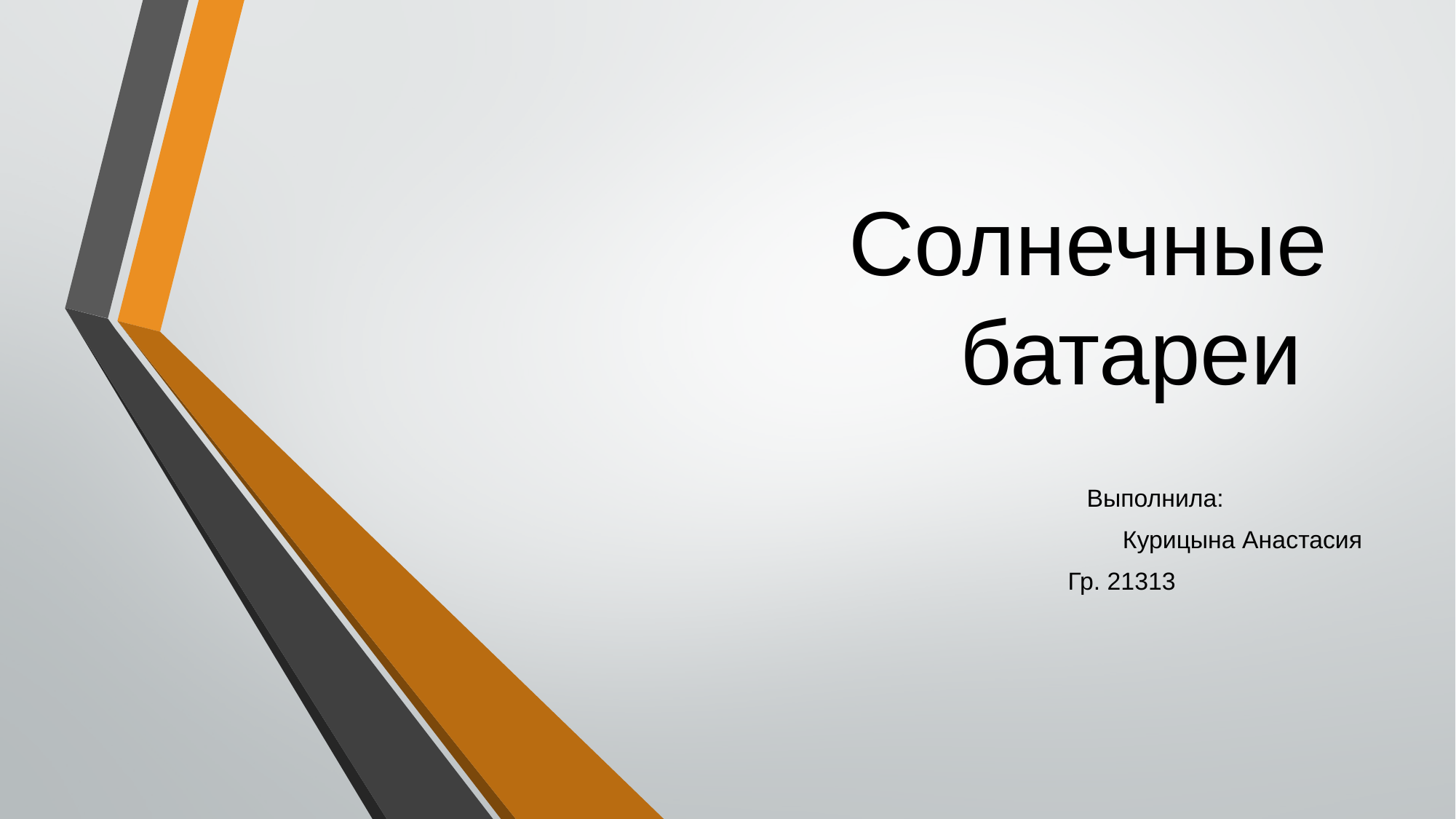

# Солнечные батареи
Выполнила:
Курицына Анастасия
Гр. 21313